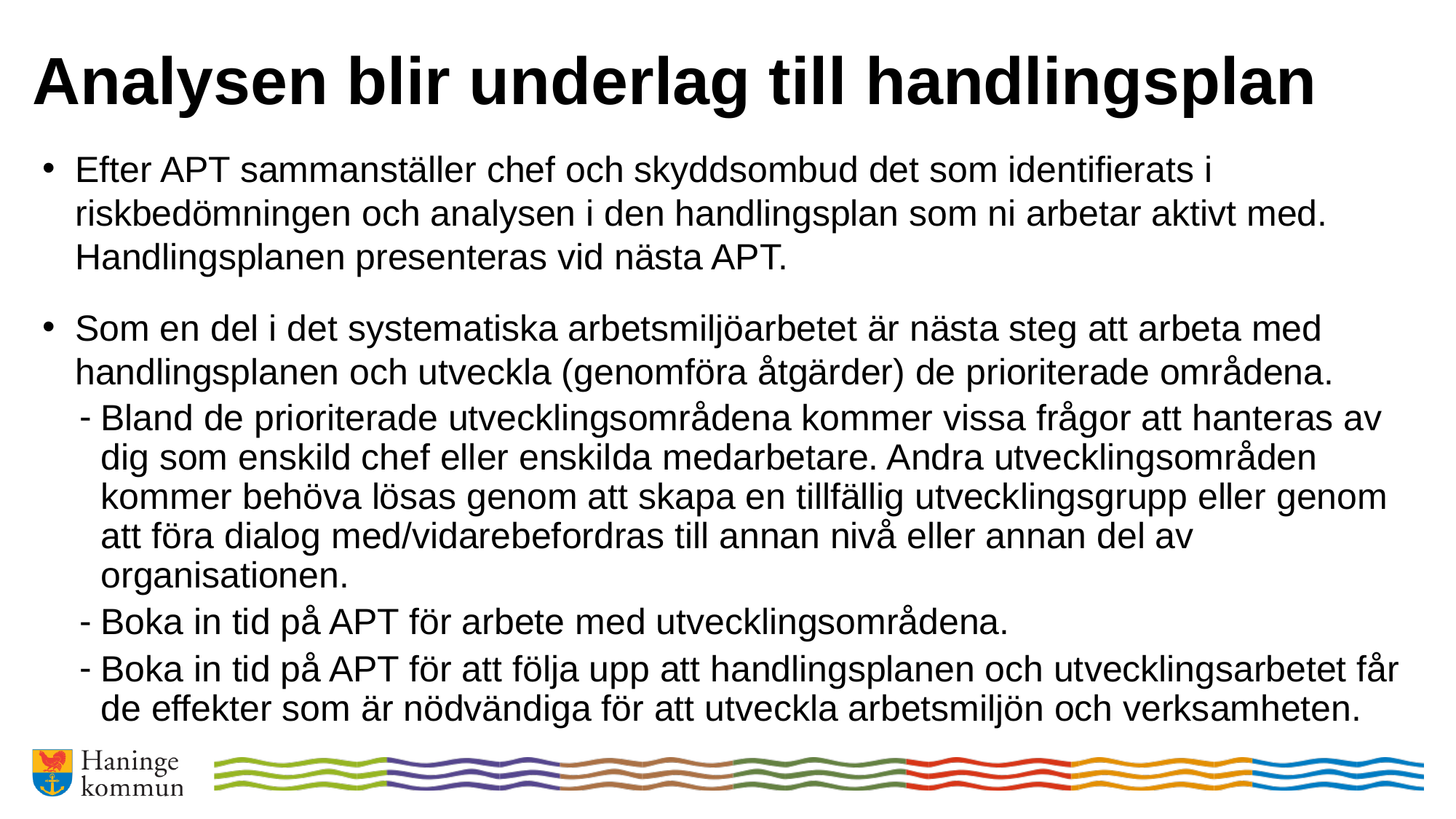

Analysen blir underlag till handlingsplan
Efter APT sammanställer chef och skyddsombud det som identifierats i riskbedömningen och analysen i den handlingsplan som ni arbetar aktivt med. Handlingsplanen presenteras vid nästa APT.
Som en del i det systematiska arbetsmiljöarbetet är nästa steg att arbeta med handlingsplanen och utveckla (genomföra åtgärder) de prioriterade områdena.
Bland de prioriterade utvecklingsområdena kommer vissa frågor att hanteras av dig som enskild chef eller enskilda medarbetare. Andra utvecklingsområden kommer behöva lösas genom att skapa en tillfällig utvecklingsgrupp eller genom att föra dialog med/vidarebefordras till annan nivå eller annan del av organisationen.
Boka in tid på APT för arbete med utvecklingsområdena.
Boka in tid på APT för att följa upp att handlingsplanen och utvecklingsarbetet får de effekter som är nödvändiga för att utveckla arbetsmiljön och verksamheten.